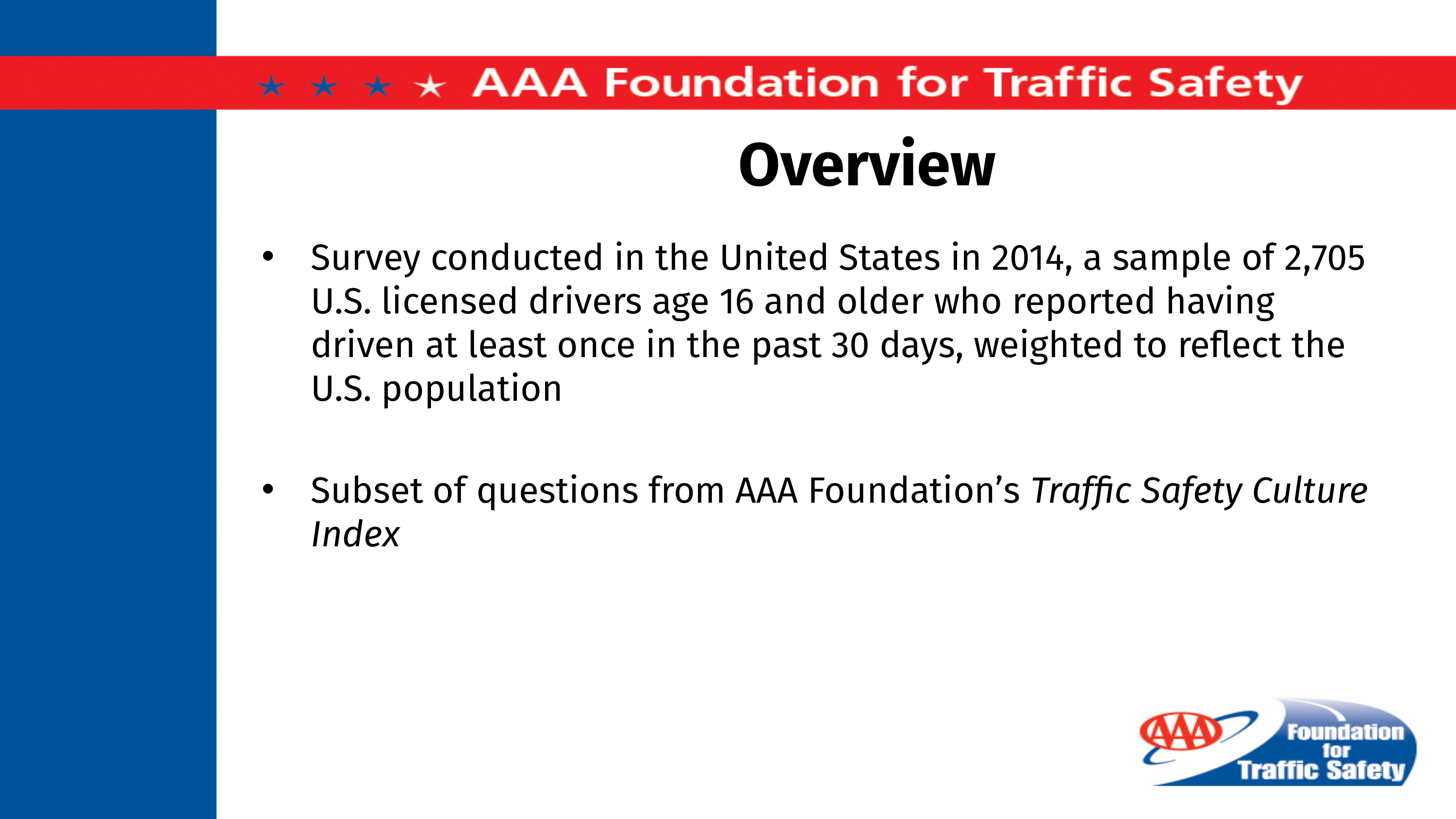

# Overview

Survey conducted in the United States in 2014, a sample of 2,705 U.S. licensed drivers age 16 and older who reported having driven at least once in the past 30 days, weighted to reflect the U.S. population

Subset of questions from AAA Foundation’s Traffic Safety Culture Index